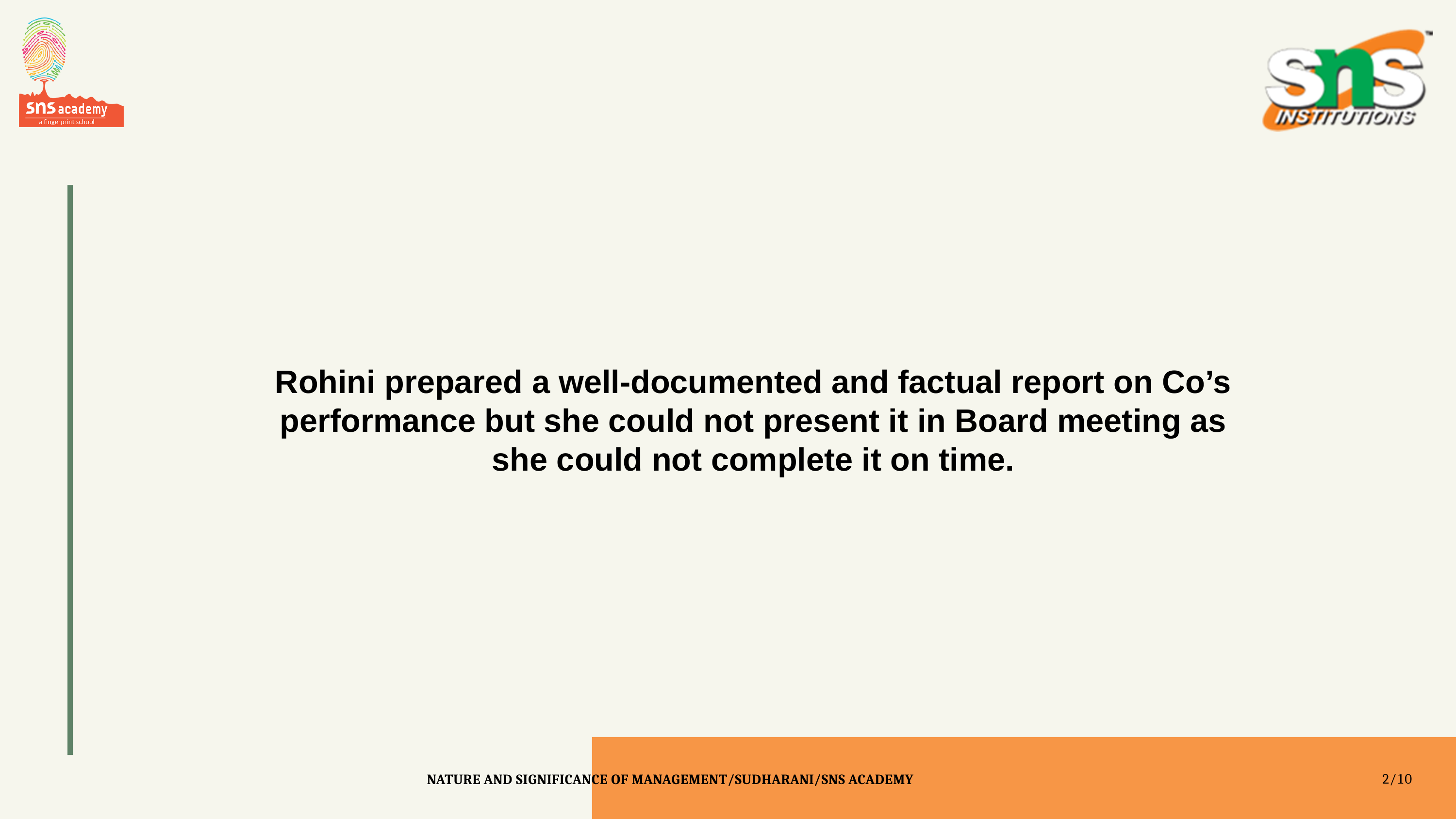

Rohini prepared a well-documented and factual report on Co’s performance but she could not present it in Board meeting as she could not complete it on time.

2/10
NATURE AND SIGNIFICANCE OF MANAGEMENT/SUDHARANI/SNS ACADEMY